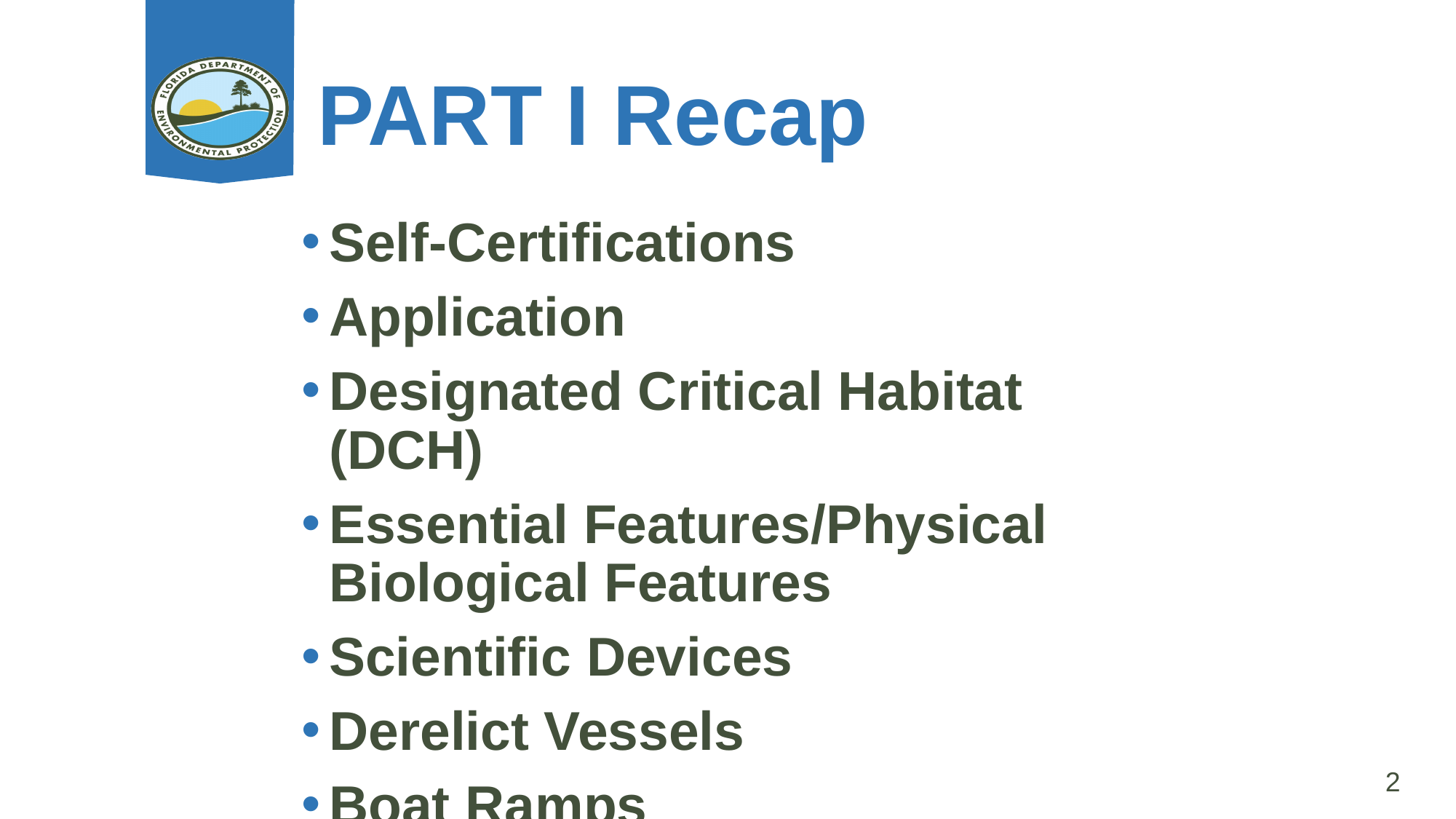

# PART I Recap
Self-Certifications
Application
Designated Critical Habitat (DCH)
Essential Features/Physical Biological Features
Scientific Devices
Derelict Vessels
Boat Ramps